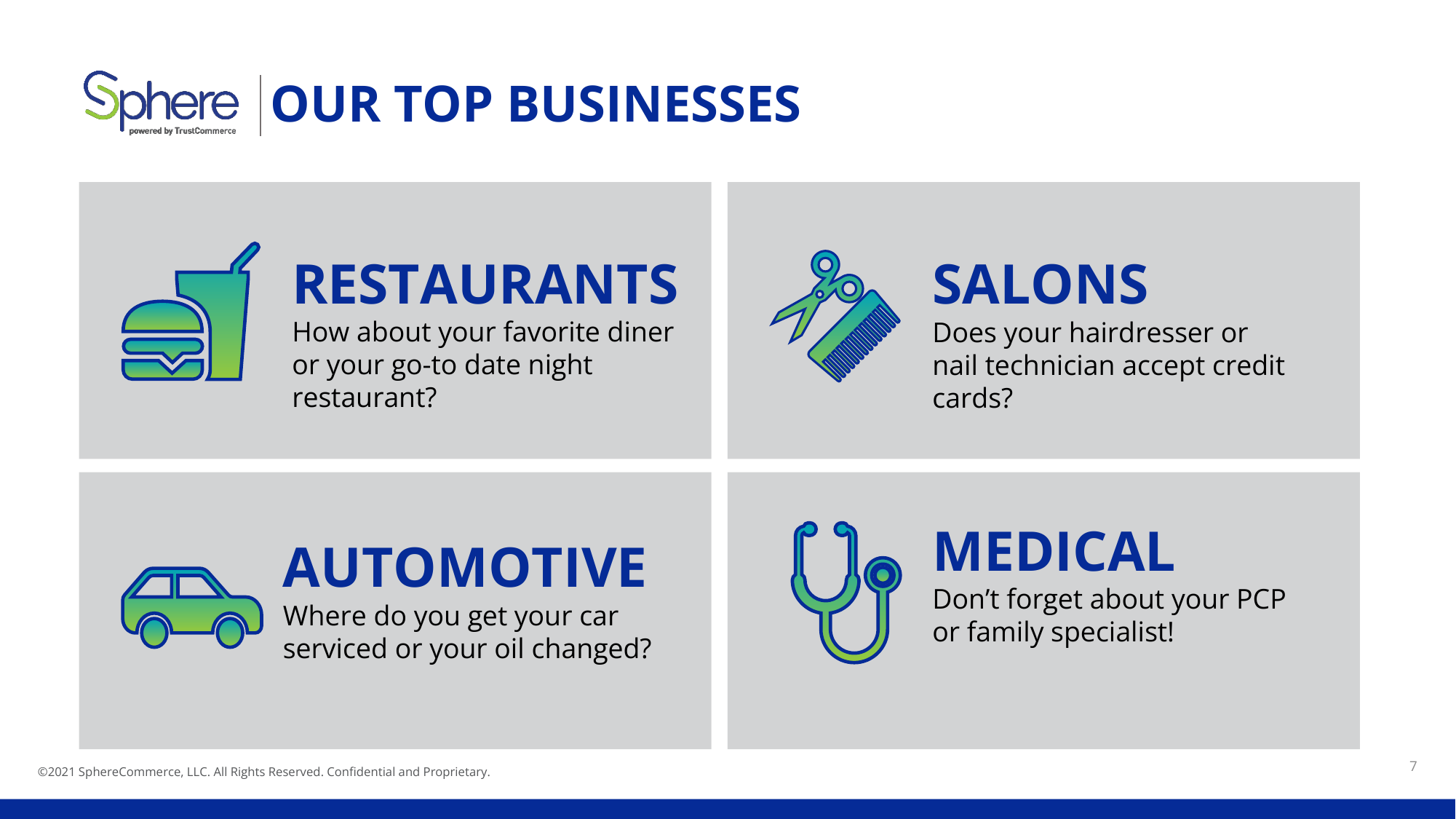

OUR TOP BUSINESSES

RESTAURANTS
How about your favorite diner or your go-to date night restaurant?
SALONS
Does your hairdresser or nail technician accept credit cards?

MEDICAL
Don’t forget about your PCP or family specialist!

AUTOMOTIVE
Where do you get your car serviced or your oil changed?